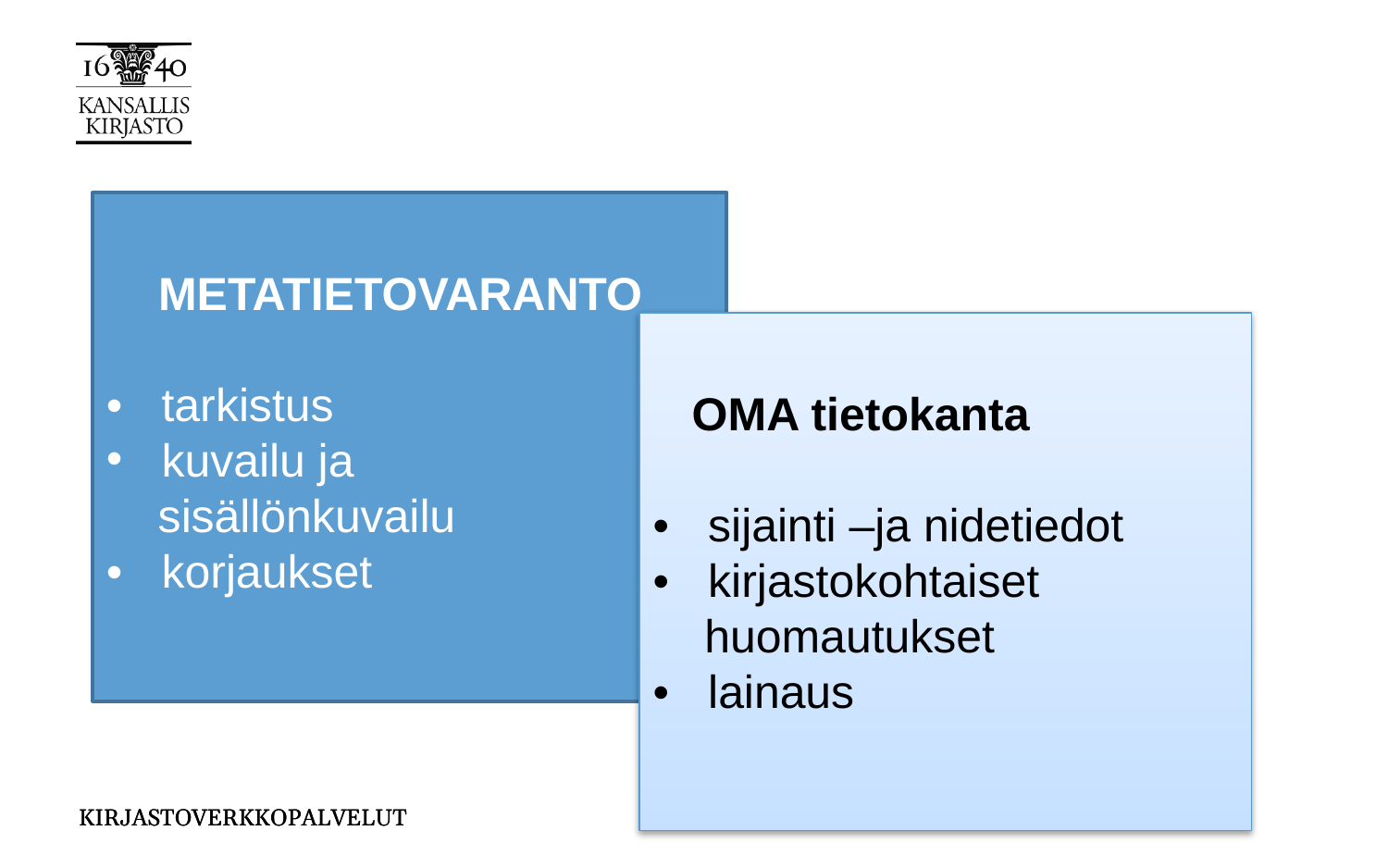

METATIETOVARANTO
•   tarkistus
   kuvailu ja
    sisällönkuvailu
•   korjaukset

   OMA tietokanta
•   sijainti –ja nidetiedot
•   kirjastokohtaiset
    huomautukset
•   lainaus